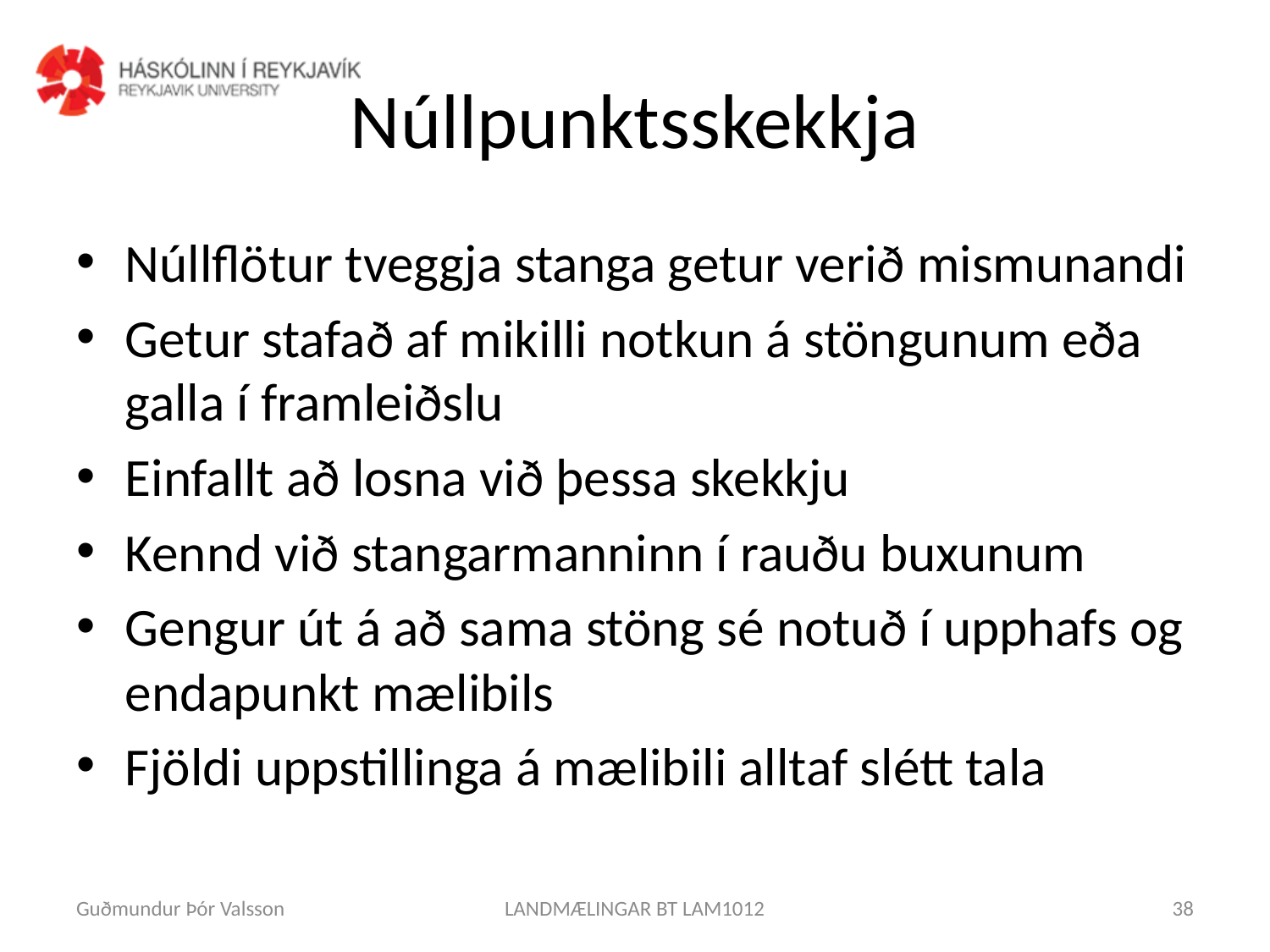

# Núllpunktsskekkja
Núllflötur tveggja stanga getur verið mismunandi
Getur stafað af mikilli notkun á stöngunum eða galla í framleiðslu
Einfallt að losna við þessa skekkju
Kennd við stangarmanninn í rauðu buxunum
Gengur út á að sama stöng sé notuð í upphafs og endapunkt mælibils
Fjöldi uppstillinga á mælibili alltaf slétt tala

Guðmundur Þór Valsson
LANDMÆLINGAR BT LAM1012
38